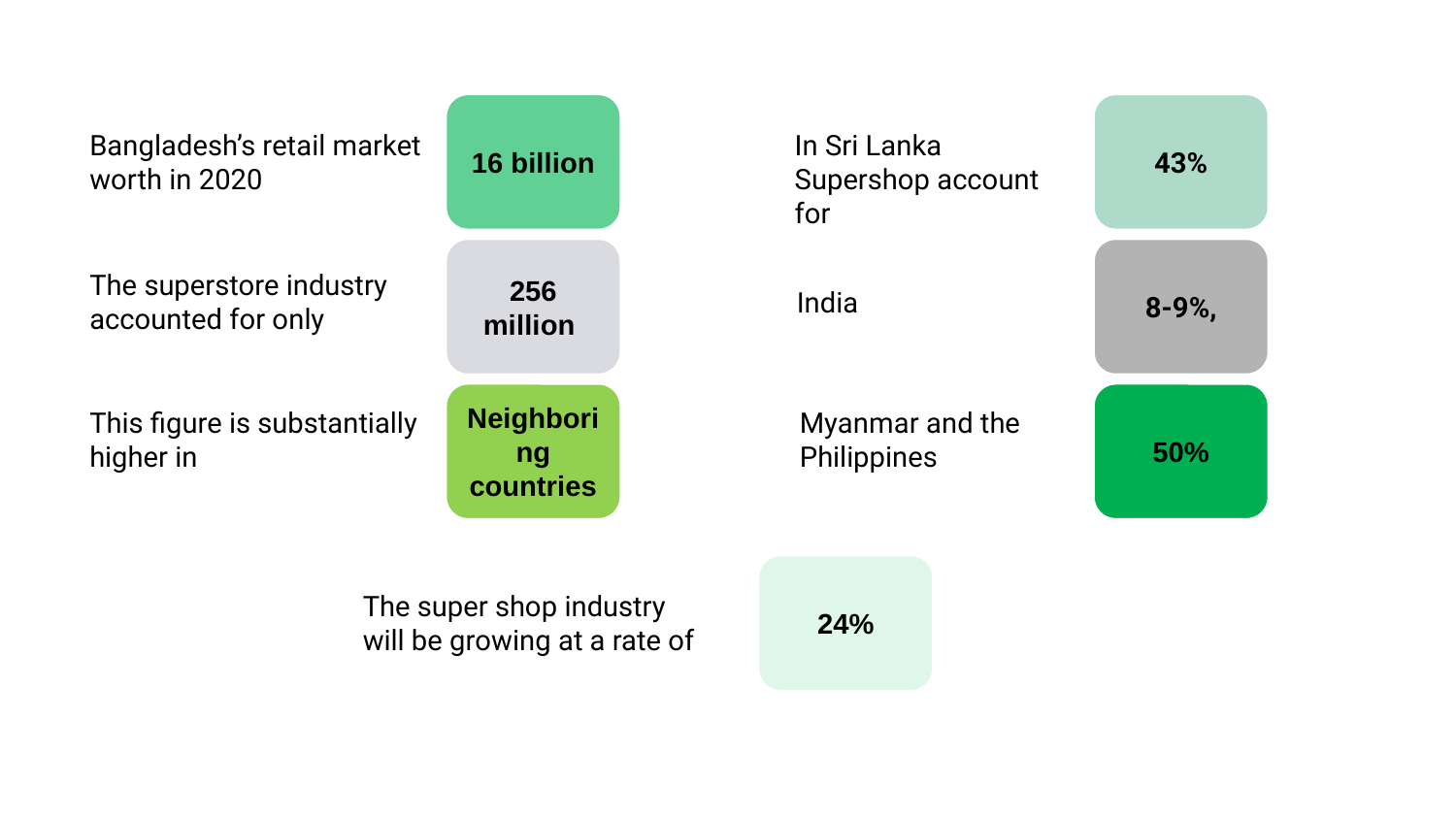

16 billion
43%
Bangladesh’s retail market worth in 2020
In Sri Lanka
Supershop account for
256 million
8-9%,
The superstore industry accounted for only
India
Neighboring countries
50%
This figure is substantially higher in
Myanmar and the Philippines
24%
The super shop industry will be growing at a rate of